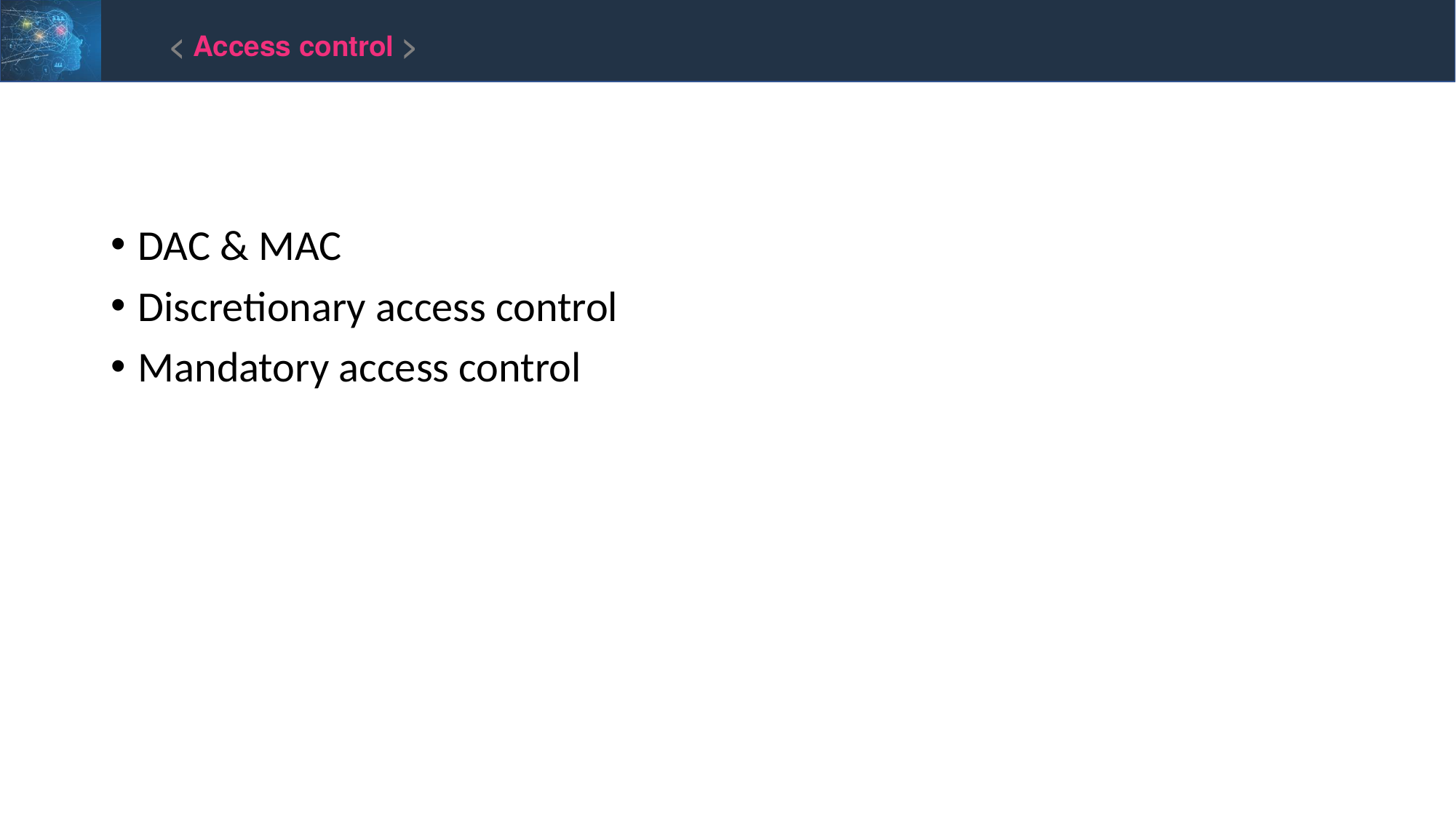

< Access control >
DAC & MAC
Discretionary access control
Mandatory access control